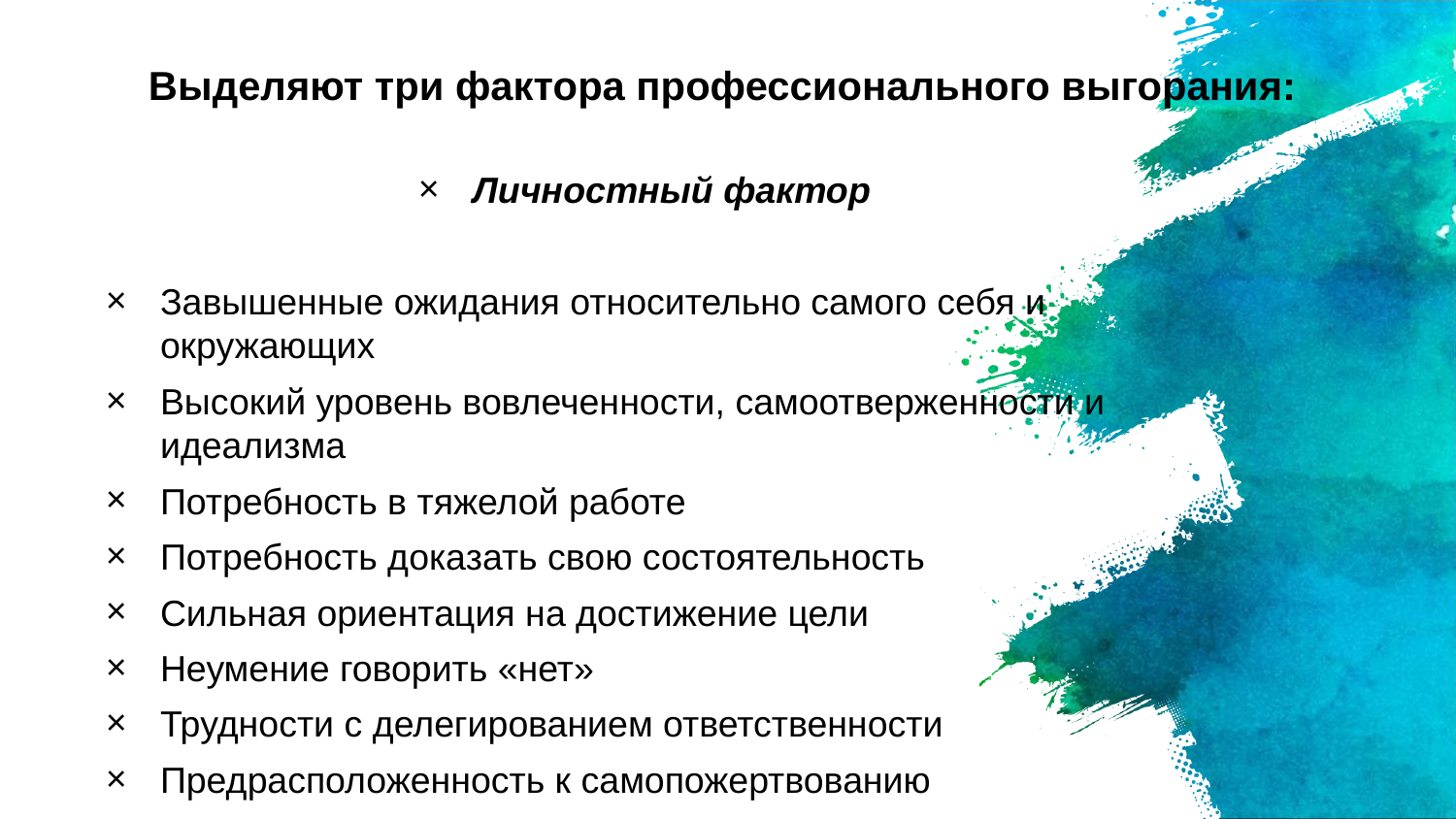

Выделяют три фактора профессионального выгорания:

Личностный фактор

Завышенные ожидания относительно самого себя и окружающих
Высокий уровень вовлеченности, самоотверженности и идеализма
Потребность в тяжелой работе
Потребность доказать свою состоятельность
Сильная ориентация на достижение цели
Неумение говорить «нет»
Трудности с делегированием ответственности
Предрасположенность к самопожертвованию
Тенденция к тому, чтобы быть «дающим», а не «берущим»